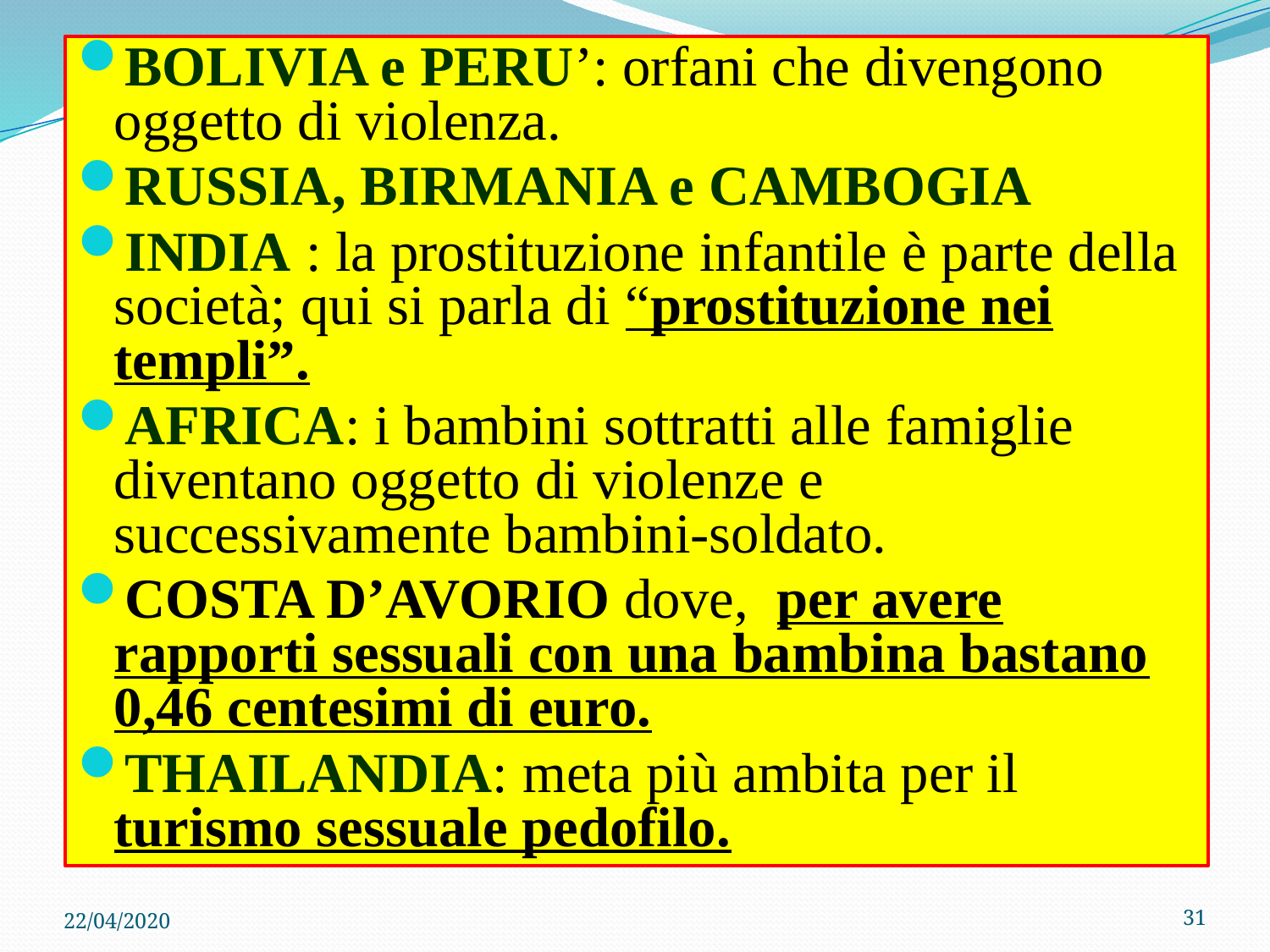

BOLIVIA e PERU’: orfani che divengono oggetto di violenza.
RUSSIA, BIRMANIA e CAMBOGIA
INDIA : la prostituzione infantile è parte della società; qui si parla di “prostituzione nei templi”.
AFRICA: i bambini sottratti alle famiglie diventano oggetto di violenze e successivamente bambini-soldato.
COSTA D’AVORIO dove,  per avere rapporti sessuali con una bambina bastano 0,46 centesimi di euro.
THAILANDIA: meta più ambita per il turismo sessuale pedofilo.

22/04/2020
31